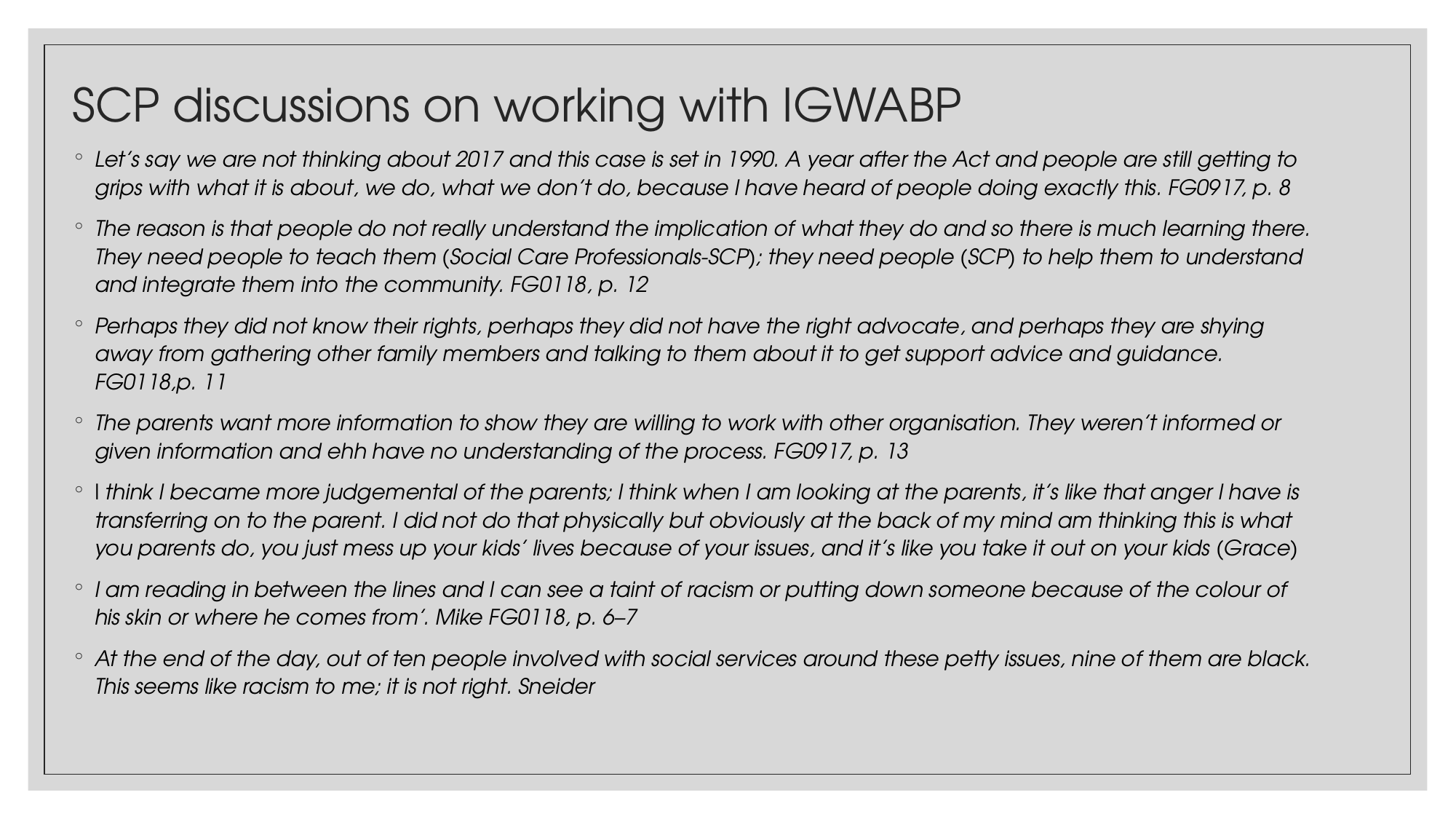

# SCP discussions on working with IGWABP
Let’s say we are not thinking about 2017 and this case is set in 1990. A year after the Act and people are still getting to grips with what it is about, we do, what we don’t do, because I have heard of people doing exactly this. FG0917, p. 8
The reason is that people do not really understand the implication of what they do and so there is much learning there. They need people to teach them (Social Care Professionals-SCP); they need people (SCP) to help them to understand and integrate them into the community. FG0118, p. 12
Perhaps they did not know their rights, perhaps they did not have the right advocate, and perhaps they are shying away from gathering other family members and talking to them about it to get support advice and guidance. FG0118,p. 11
The parents want more information to show they are willing to work with other organisation. They weren’t informed or given information and ehh have no understanding of the process. FG0917, p. 13
I think I became more judgemental of the parents; I think when I am looking at the parents, it’s like that anger I have is transferring on to the parent. I did not do that physically but obviously at the back of my mind am thinking this is what you parents do, you just mess up your kids’ lives because of your issues, and it’s like you take it out on your kids (Grace)
I am reading in between the lines and I can see a taint of racism or putting down someone because of the colour of his skin or where he comes from’. Mike FG0118, p. 6–7
At the end of the day, out of ten people involved with social services around these petty issues, nine of them are black. This seems like racism to me; it is not right. Sneider